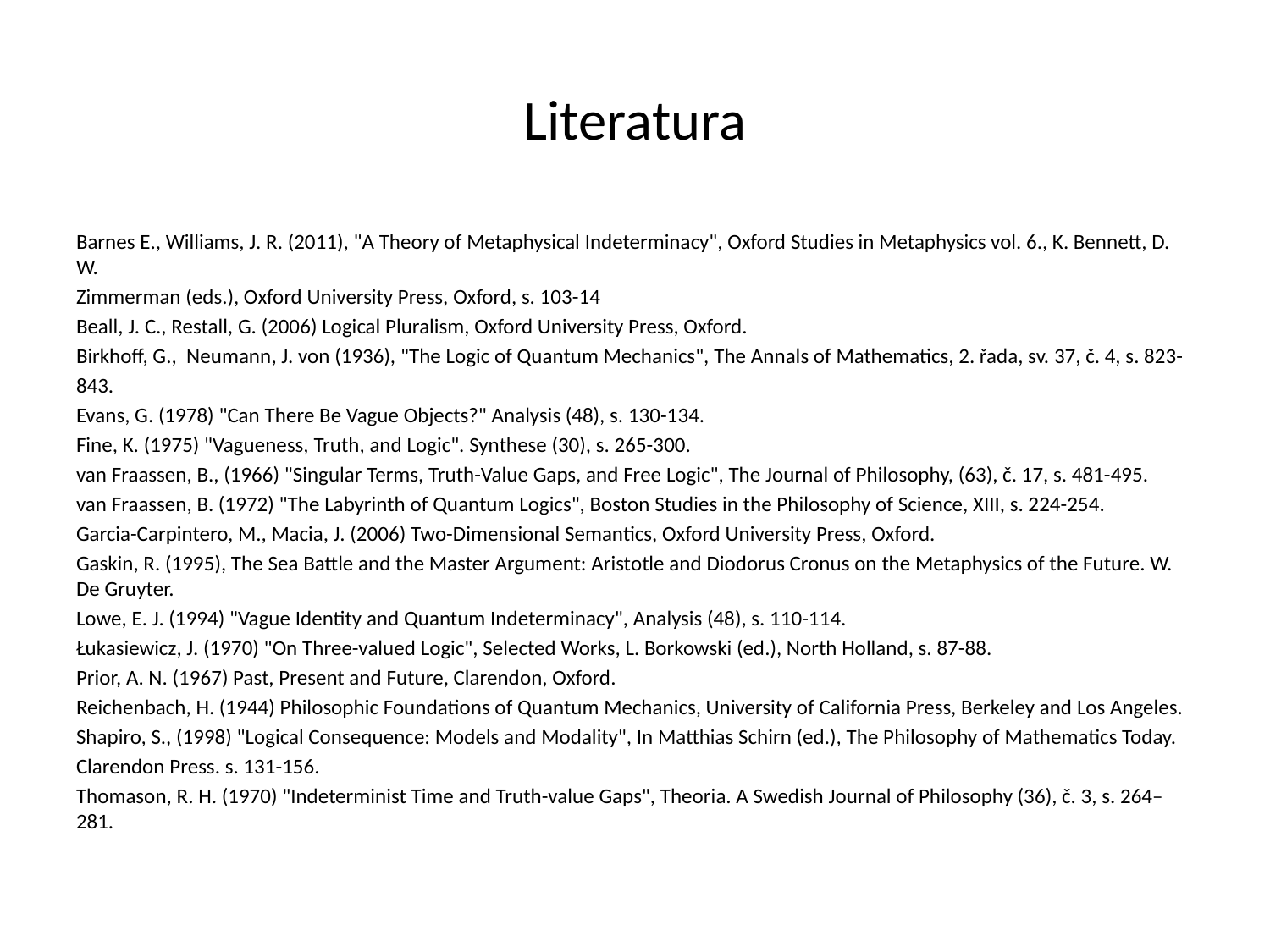

# Literatura
Barnes E., Williams, J. R. (2011), "A Theory of Metaphysical Indeterminacy", Oxford Studies in Metaphysics vol. 6., K. Bennett, D. W.
Zimmerman (eds.), Oxford University Press, Oxford, s. 103-14
Beall, J. C., Restall, G. (2006) Logical Pluralism, Oxford University Press, Oxford.
Birkhoff, G.,  Neumann, J. von (1936), "The Logic of Quantum Mechanics", The Annals of Mathematics, 2. řada, sv. 37, č. 4, s. 823-
843.
Evans, G. (1978) "Can There Be Vague Objects?" Analysis (48), s. 130-134.
Fine, K. (1975) "Vagueness, Truth, and Logic". Synthese (30), s. 265-300.
van Fraassen, B., (1966) "Singular Terms, Truth-Value Gaps, and Free Logic", The Journal of Philosophy, (63), č. 17, s. 481-495.
van Fraassen, B. (1972) "The Labyrinth of Quantum Logics", Boston Studies in the Philosophy of Science, XIII, s. 224-254.
Garcia-Carpintero, M., Macia, J. (2006) Two-Dimensional Semantics, Oxford University Press, Oxford.
Gaskin, R. (1995), The Sea Battle and the Master Argument: Aristotle and Diodorus Cronus on the Metaphysics of the Future. W. De Gruyter.
Lowe, E. J. (1994) "Vague Identity and Quantum Indeterminacy", Analysis (48), s. 110-114.
Łukasiewicz, J. (1970) "On Three-valued Logic", Selected Works, L. Borkowski (ed.), North Holland, s. 87-88.
Prior, A. N. (1967) Past, Present and Future, Clarendon, Oxford.
Reichenbach, H. (1944) Philosophic Foundations of Quantum Mechanics, University of California Press, Berkeley and Los Angeles.
Shapiro, S., (1998) "Logical Consequence: Models and Modality", In Matthias Schirn (ed.), The Philosophy of Mathematics Today.
Clarendon Press. s. 131-156.
Thomason, R. H. (1970) "Indeterminist Time and Truth-value Gaps", Theoria. A Swedish Journal of Philosophy (36), č. 3, s. 264–281.